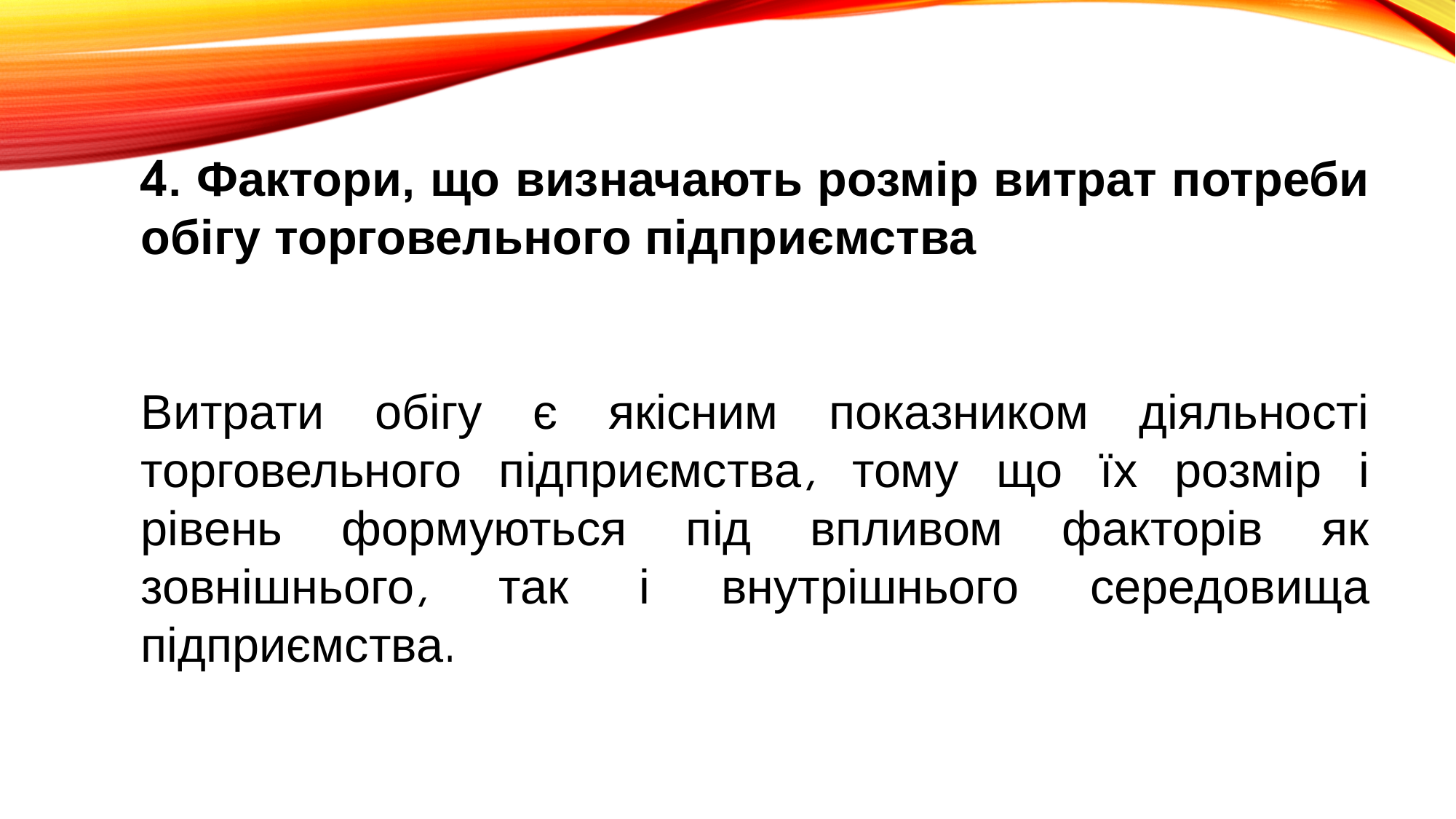

4. Фактори, що визначають розмір витрат потреби обігу торговельного підприємства

Витрати обігу є якісним показником діяльності торговельного підприємства, тому що їх розмір і рівень формуються під впливом факторів як зовнішнього, так і внутрішнього середовища підприємства.